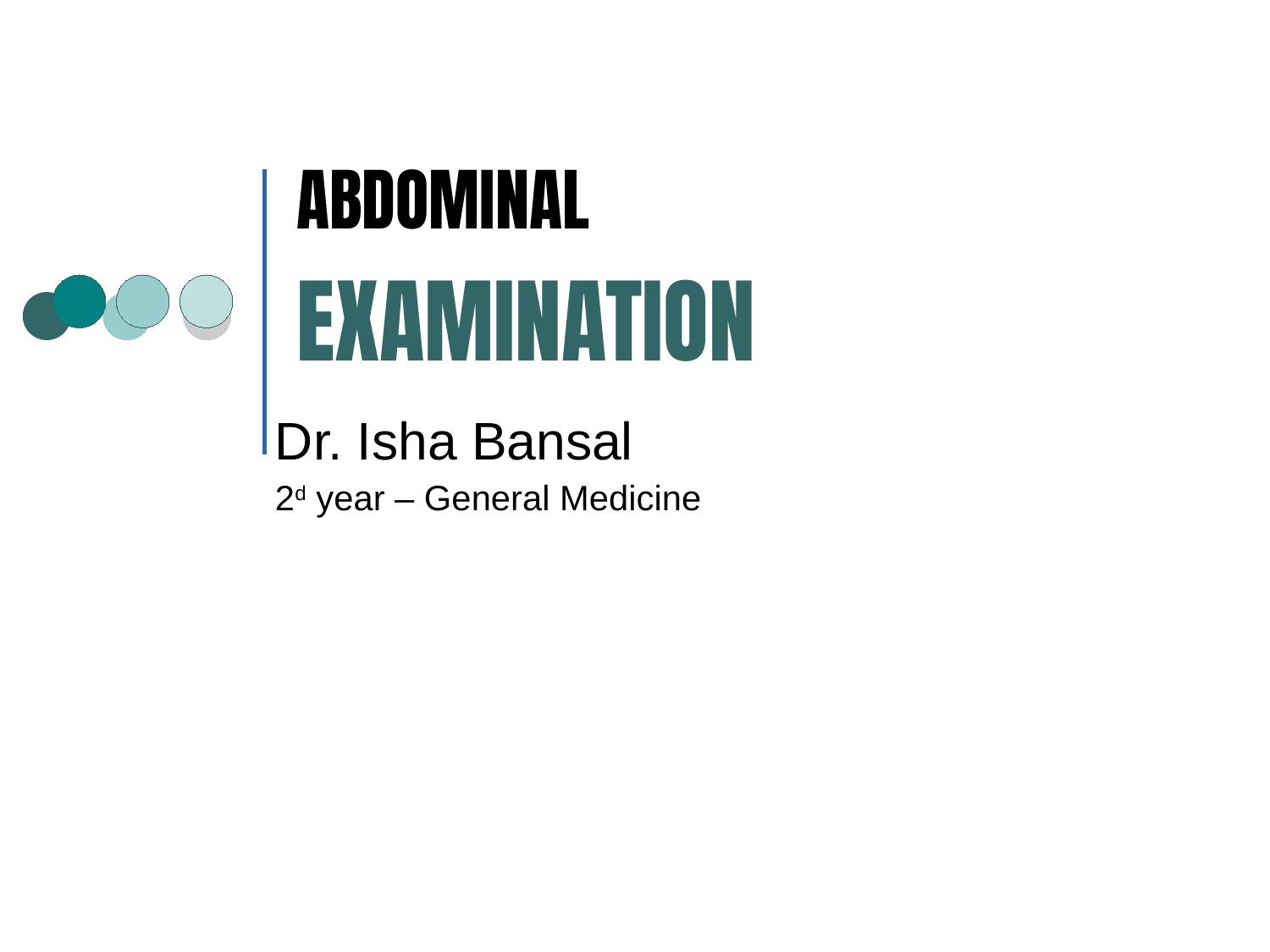

# ABDOMINAL EXAMINATION

Dr. Isha Bansal
2d year – General Medicine